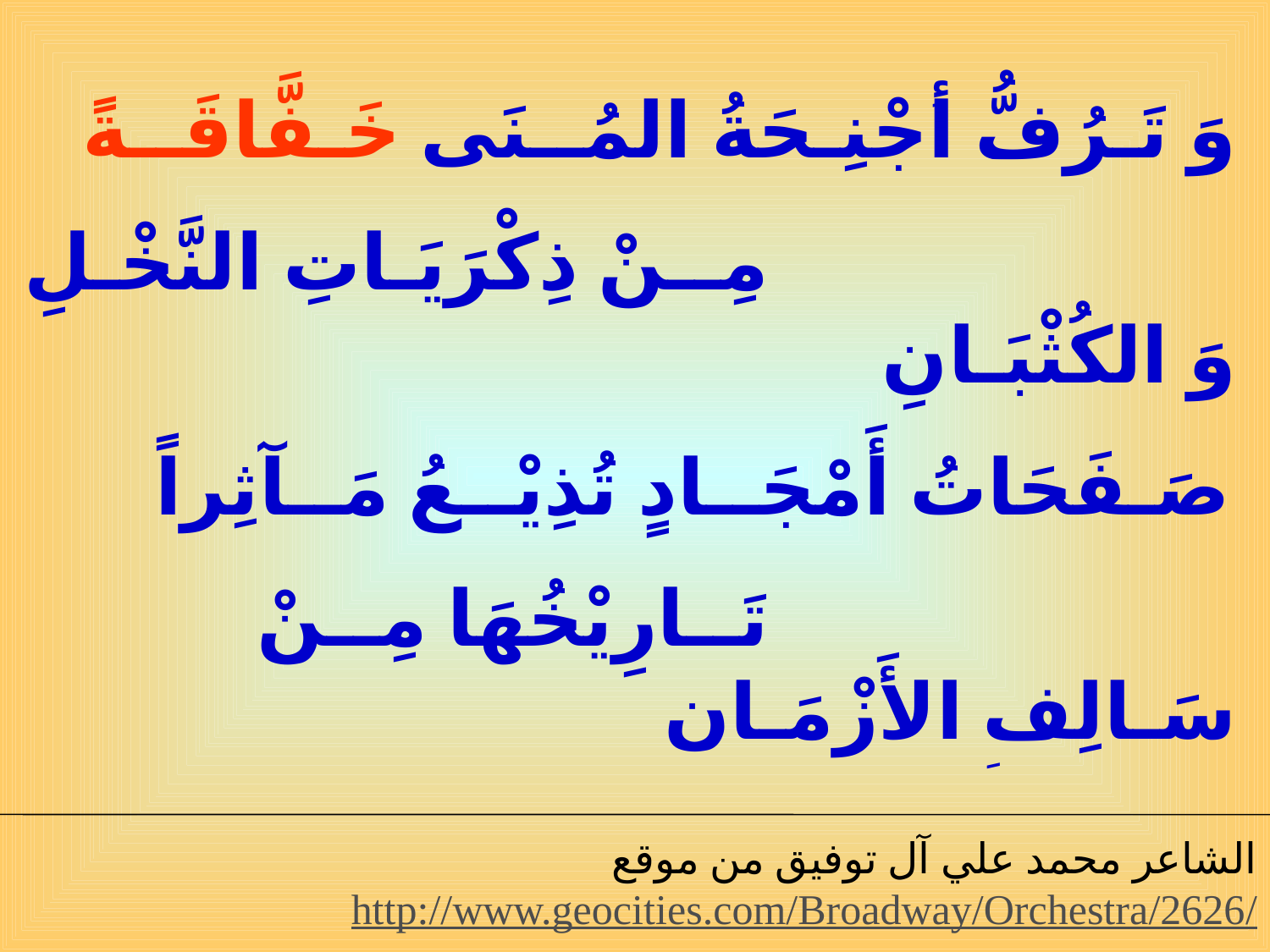

وَ تَـرُفُّ أَجْنِـحَةُ المُــنَى خَـفَّاقَــةً
                        مِــنْ ذِكْرَيَـاتِ النَّخْـلِ وَ الكُثْبَـانِ
صَـفَحَاتُ أَمْجَــادٍ تُذِيْــعُ مَــآثِراً
                        تَــارِيْخُهَا مِــنْ سَـالِفِ الأَزْمَـان

الشاعر محمد علي آل توفيق من موقع http://www.geocities.com/Broadway/Orchestra/2626/